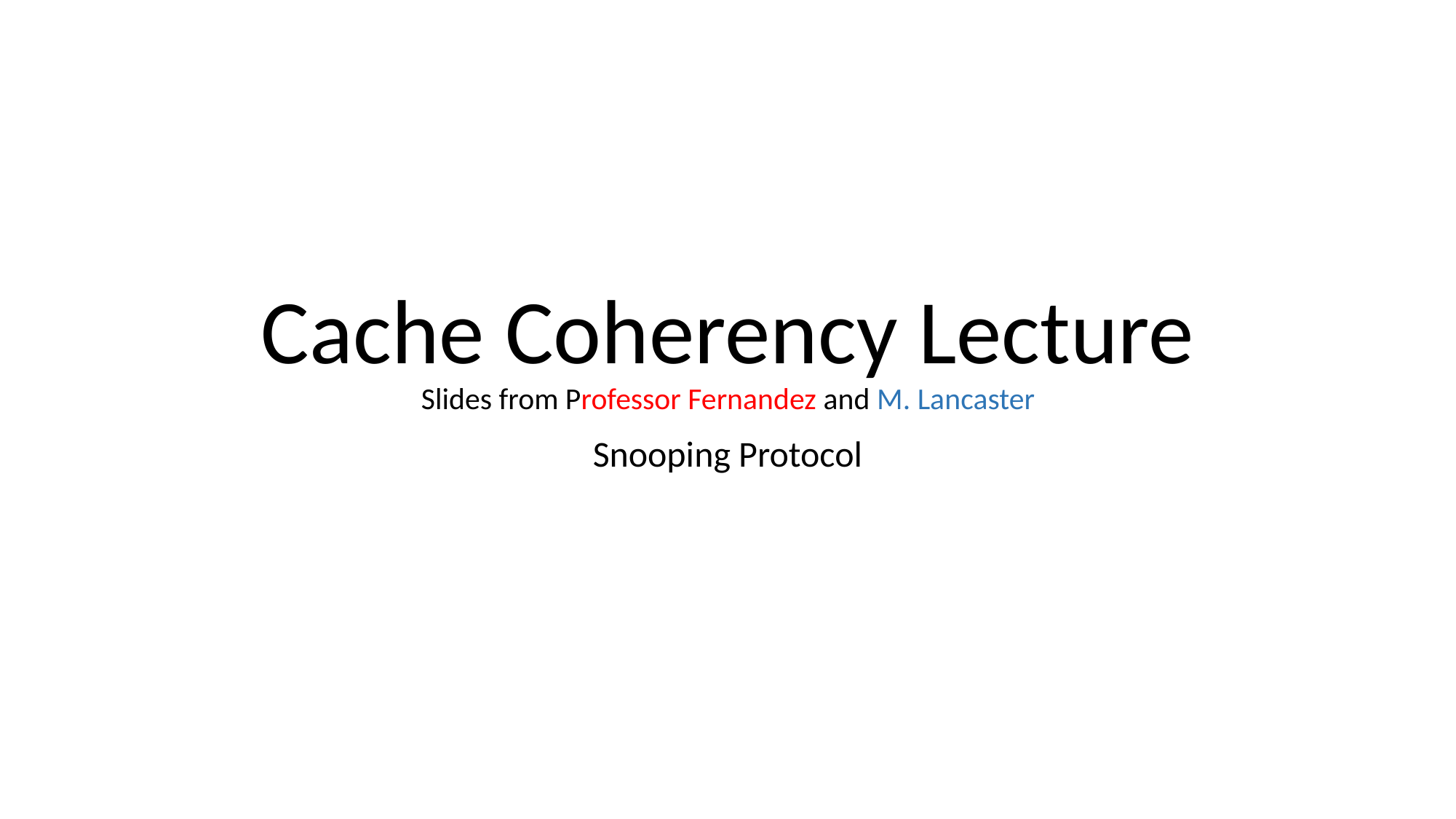

# Cache Coherency Lecture Slides from Professor Fernandez and M. Lancaster
Snooping Protocol